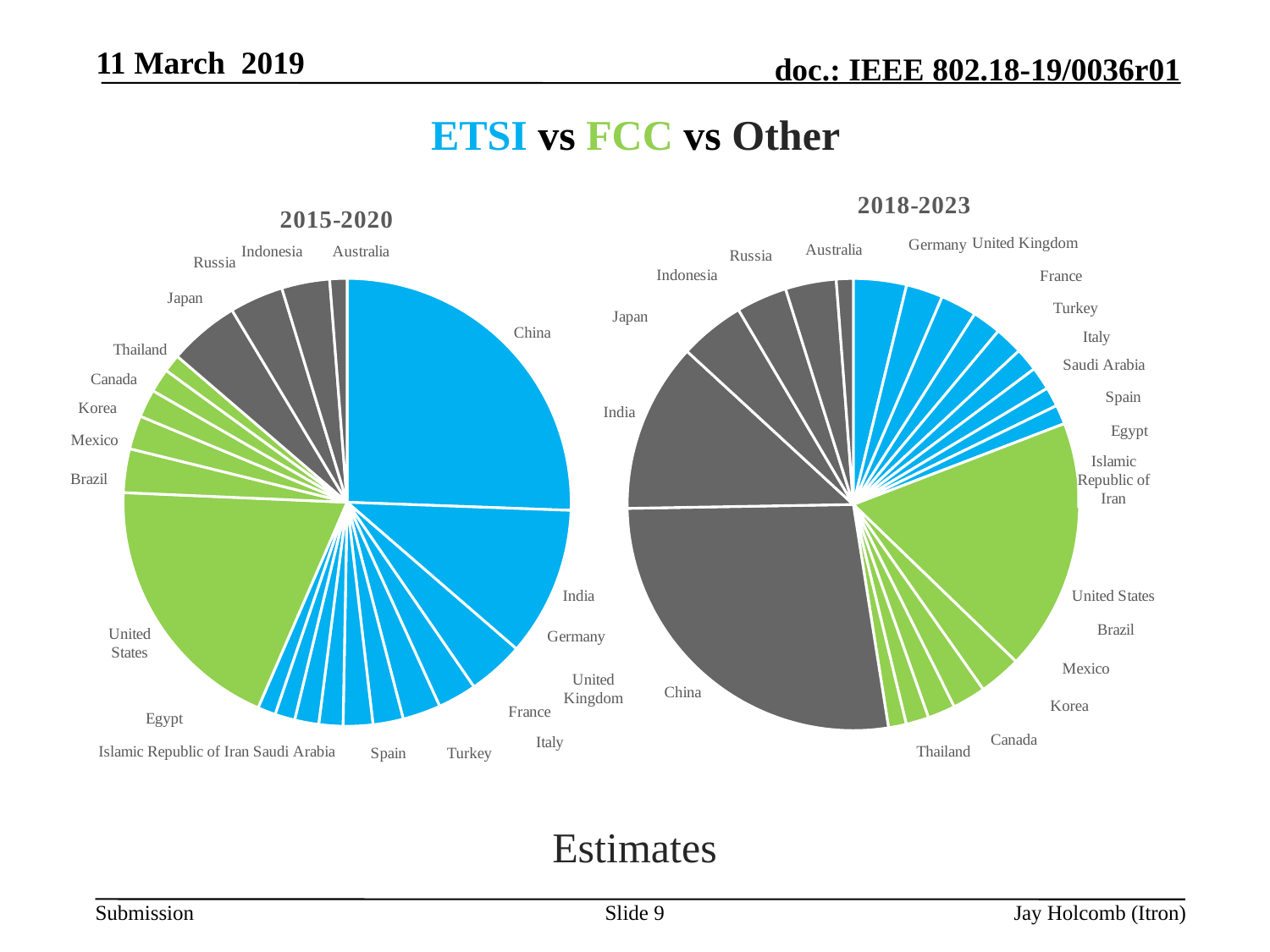

11 March  2019
# ETSI vs FCC vs Other

### Chart: 2015-2020

| Category |  |
|---|---|
| China | 29712.828 |
| India | 12531.356 |
| Germany | 4715.977 |
| United Kingdom | 3253.101 |
| France | 3189.399 |
| Italy | 2543.462 |
| Turkey | 2480.132 |
| Spain | 2023.638 |
| Saudi Arabia | 2017.366 |
| Islamic Republic of Iran | 1675.749 |
| Egypt | 1507.399 |
| United States | 22289.305 |
| Brazil | 3672.727 |
| Mexico | 2822.778 |
| Korea | 2348.362 |
| Canada | 2003.273 |
| Thailand | 1483.077 |
| Japan | 5935.046 |
| Russia | 4507.917 |
| Indonesia | 4022.878 |
| Australia | 1447.935 |

### Chart: 2018-2023

| Category |  |
|---|---|
| Germany | 5184.147 |
| United Kingdom | 3609.329 |
| France | 3540.705 |
| Turkey | 2807.661 |
| Italy | 2748.412 |
| Saudi Arabia | 2277.329 |
| Spain | 2249.309 |
| Egypt | 1897.466 |
| Islamic Republic of Iran | 1884.845 |
| United States | 24670.538 |
| Brazil | 4148.554 |
| Mexico | 3255.905 |
| Korea | 2689.573 |
| Canada | 2226.918 |
| Thailand | 1740.675 |
| China | 37197.803 |
| India | 16575.037 |
| Japan | 6379.846 |
| Indonesia | 4968.742 |
| Russia | 4965.726 |
| Australia | 1654.209 |
Estimates
Slide 9
Jay Holcomb (Itron)